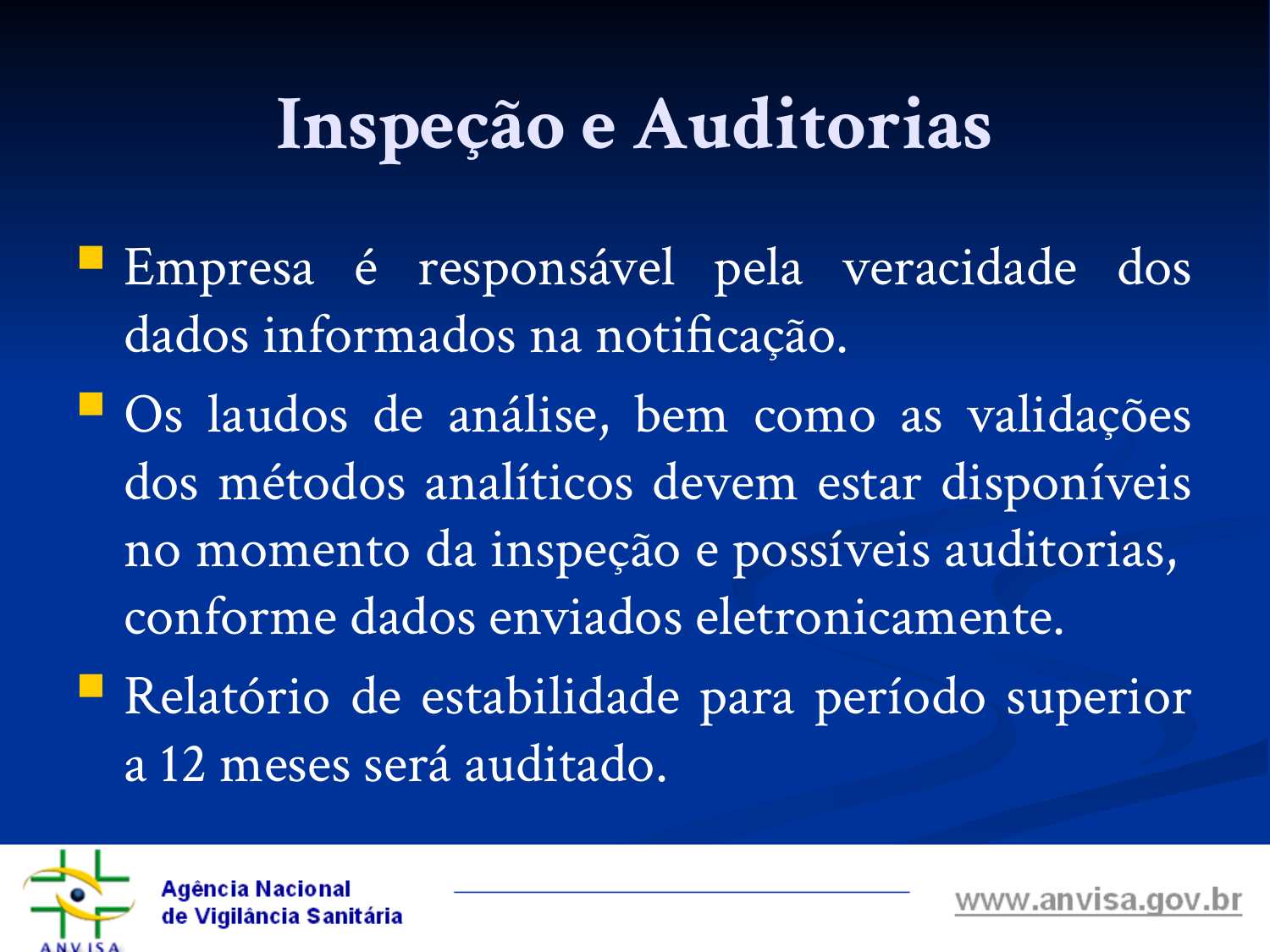

# Inspeção e Auditorias
Empresa é responsável pela veracidade dos dados informados na notificação.
Os laudos de análise, bem como as validações dos métodos analíticos devem estar disponíveis no momento da inspeção e possíveis auditorias,  conforme dados enviados eletronicamente.
Relatório de estabilidade para período superior a 12 meses será auditado.